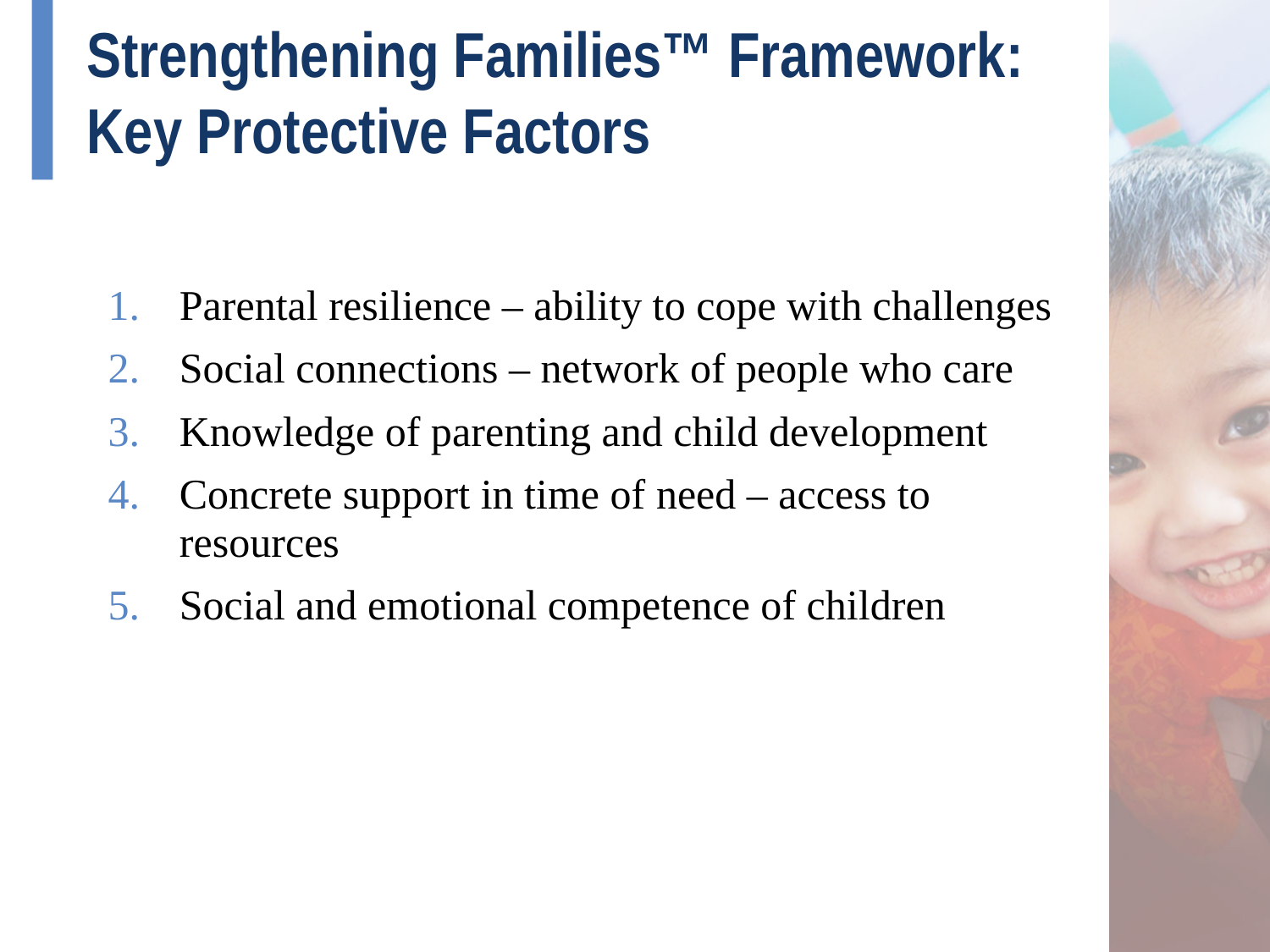

# Strengthening Families™ Framework: Key Protective Factors
Parental resilience – ability to cope with challenges
Social connections – network of people who care
Knowledge of parenting and child development
Concrete support in time of need – access to resources
Social and emotional competence of children